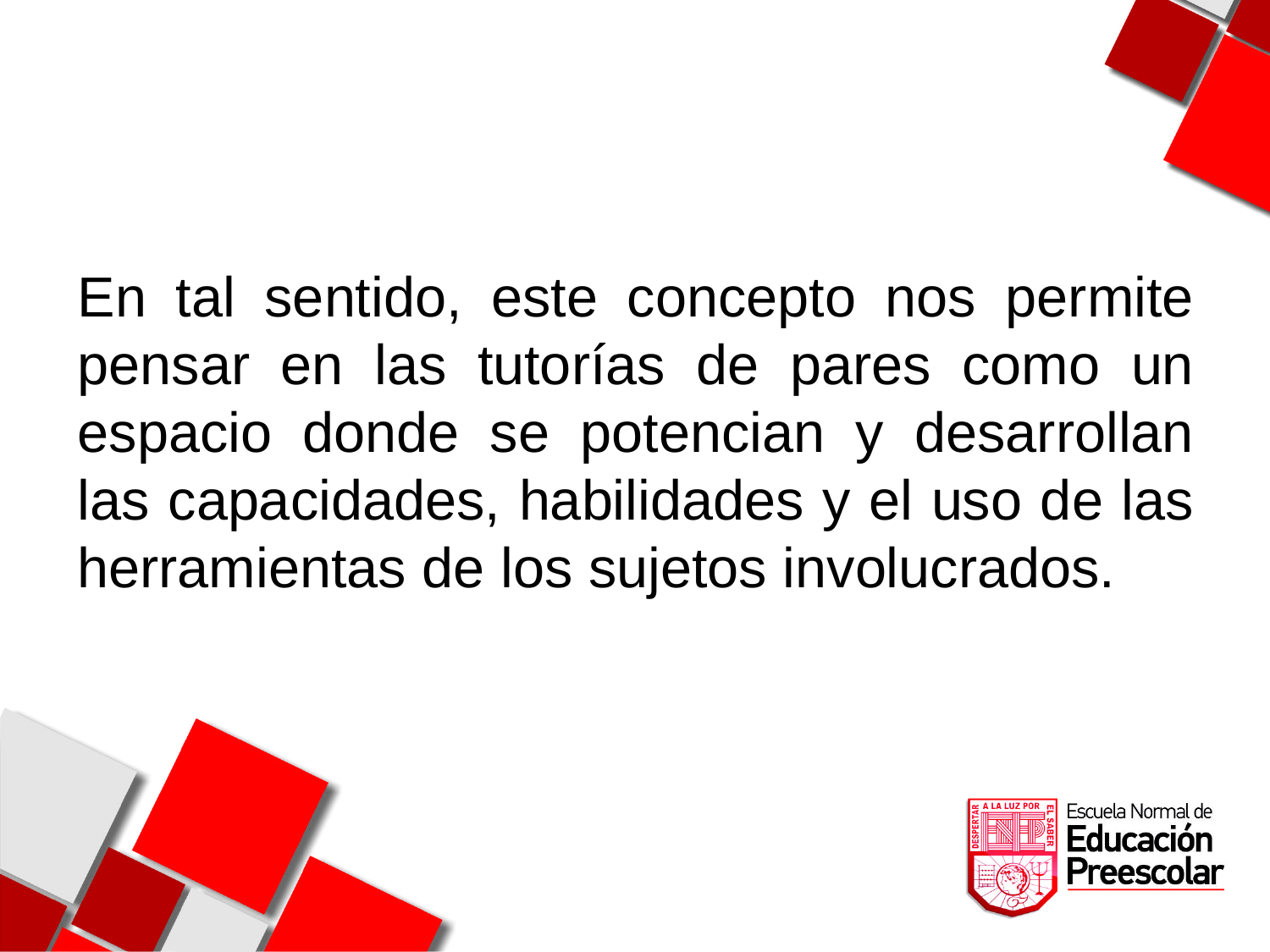

En tal sentido, este concepto nos permite pensar en las tutorías de pares como un espacio donde se potencian y desarrollan las capacidades, habilidades y el uso de las herramientas de los sujetos involucrados.